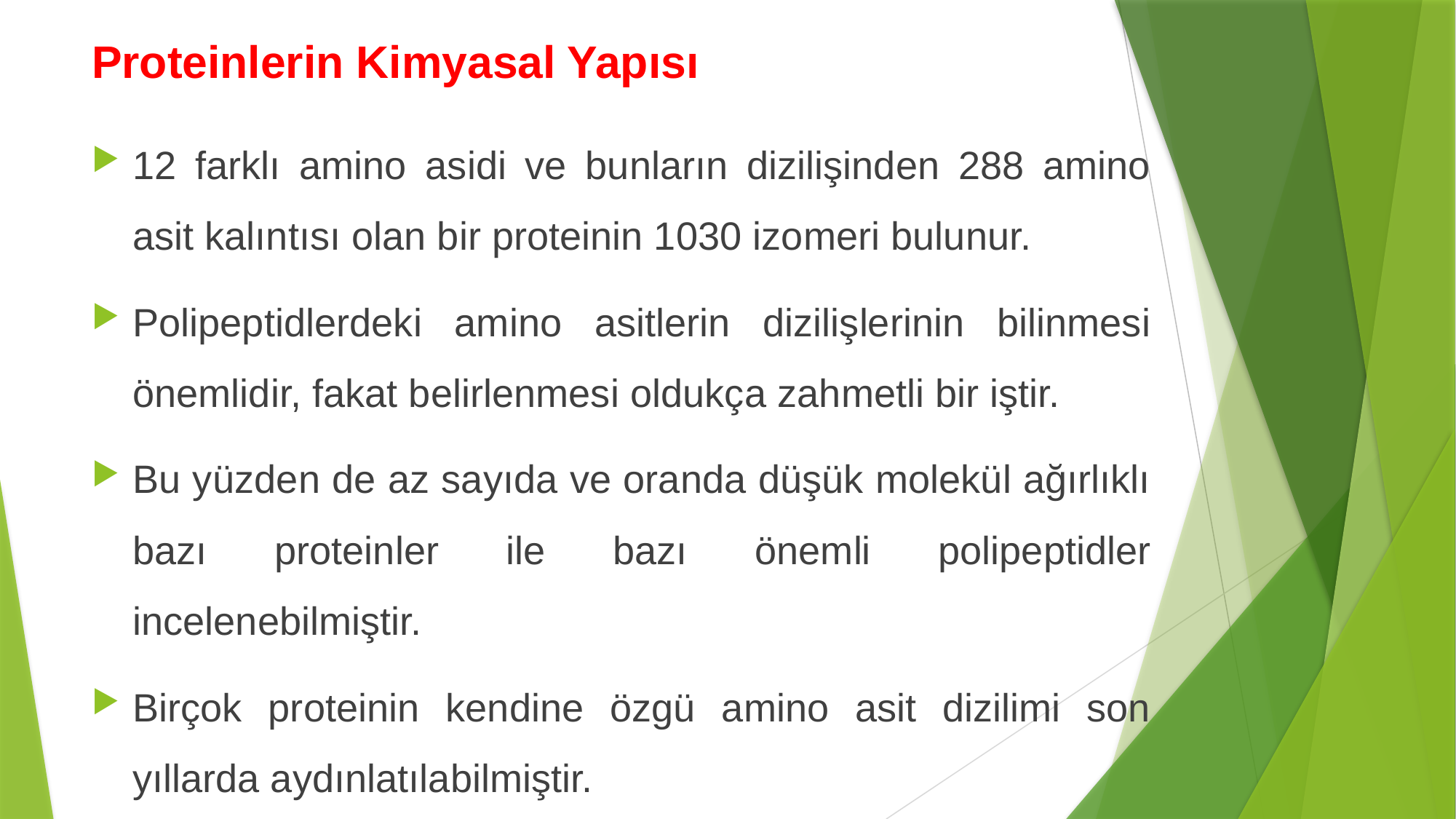

Proteinlerin Kimyasal Yapısı
12 farklı amino asidi ve bunların dizilişinden 288 amino asit kalıntısı olan bir proteinin 1030 izomeri bulunur.
Polipeptidlerdeki amino asitlerin dizilişlerinin bilinmesi önemlidir, fakat belirlenmesi oldukça zahmetli bir iştir.
Bu yüzden de az sayıda ve oranda düşük molekül ağırlıklı bazı proteinler ile bazı önemli polipeptidler incelenebilmiştir.
Birçok proteinin kendine özgü amino asit dizilimi son yıllarda aydınlatılabilmiştir.